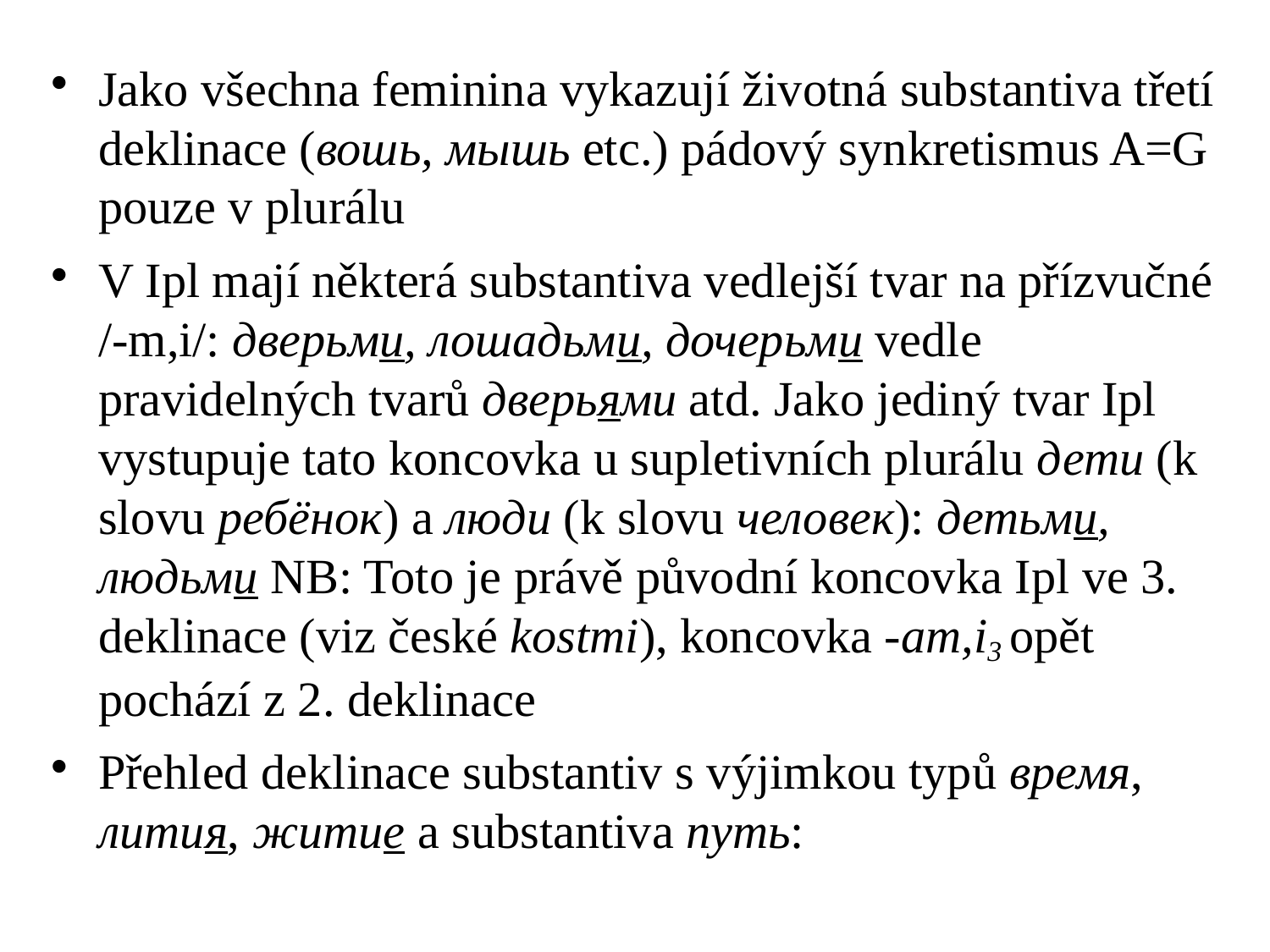

# Jako všechna feminina vykazují životná substantiva třetí deklinace (вошь, мышь etc.) pádový synkretismus A=G pouze v plurálu
V Ipl mají některá substantiva vedlejší tvar na přízvučné /-m,i/: дверьми, лошадьми, дочерьми vedle pravidelných tvarů дверьями atd. Jako jediný tvar Ipl vystupuje tato koncovka u supletivních plurálu дети (k slovu ребёнок) a люди (k slovu человек): детьми, людьми NB: Toto je právě původní koncovka Ipl ve 3. deklinace (viz české kostmi), koncovka -am,i3 opět pochází z 2. deklinace
Přehled deklinace substantiv s výjimkou typů время, лития, житие a substantiva путь: